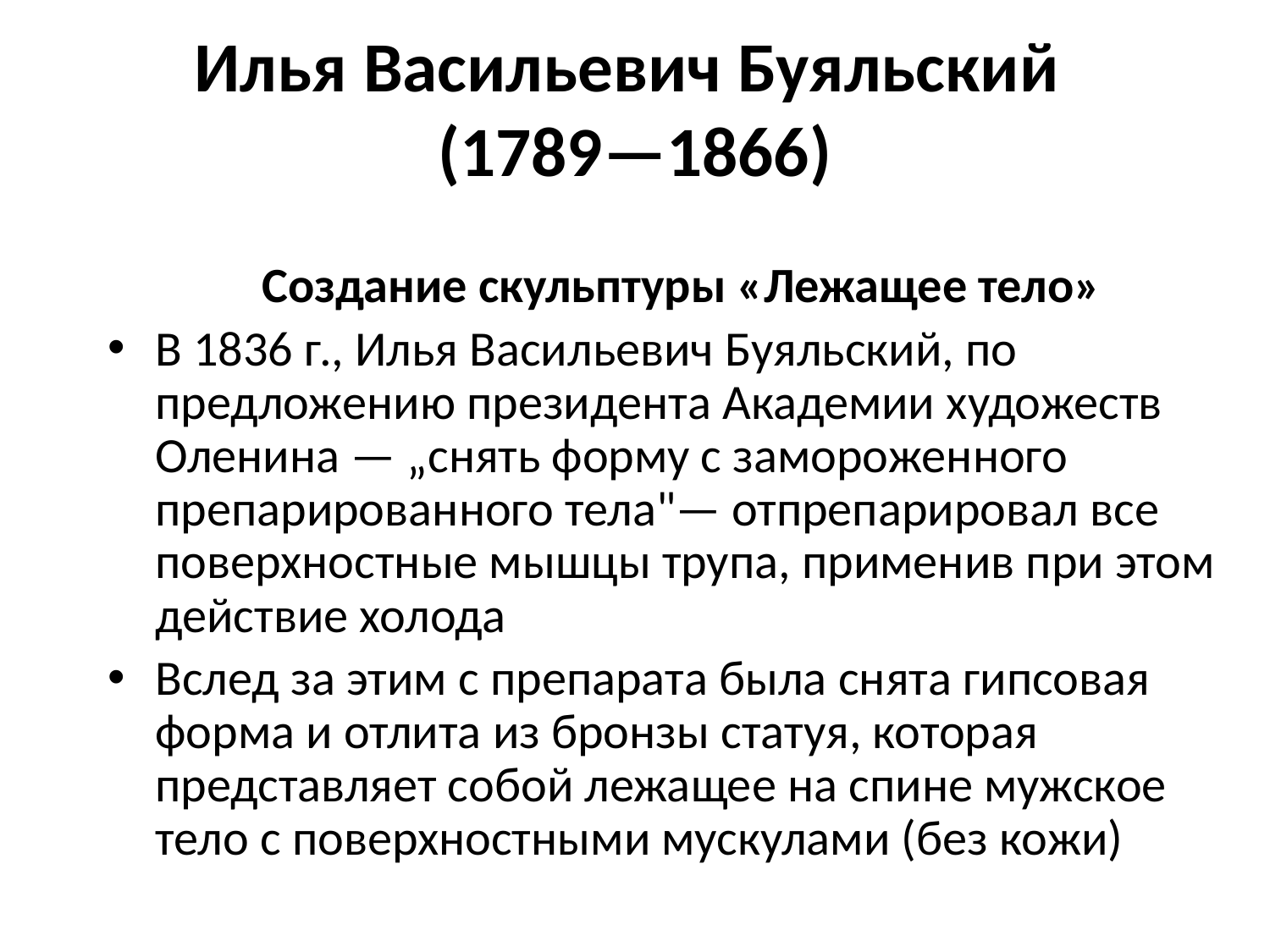

Илья Васильевич Буяльский
(1789—1866)
  Создание скульптуры «Лежащее тело»
В 1836 г., Илья Васильевич Буяльский, по предложению президента Академии художеств Оленина — „снять форму с замороженного препарированного тела"— отпрепарировал все поверхностные мышцы трупа, применив при этом действие холода
Вслед за этим с препарата была снята гипсовая форма и отлита из бронзы статуя, которая представляет собой лежащее на спине мужское тело с поверхностными мускулами (без кожи)